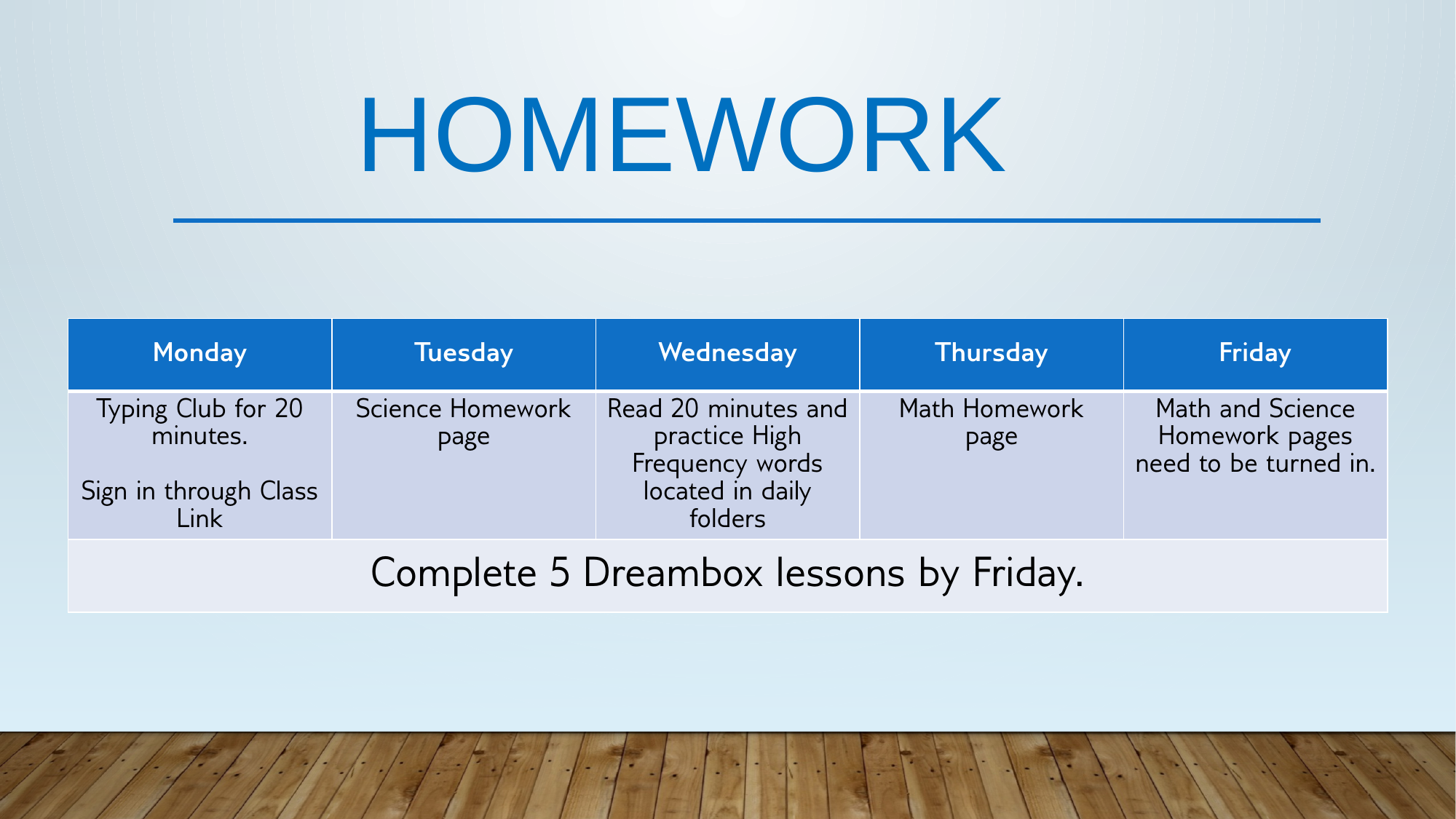

HOMEWORK
| Monday | Tuesday | Wednesday | Thursday | Friday |
| --- | --- | --- | --- | --- |
| Typing Club for 20 minutes. Sign in through Class Link | Science Homework page | Read 20 minutes and practice High Frequency words located in daily folders | Math Homework page | Math and Science Homework pages need to be turned in. |
| Complete 5 Dreambox lessons by Friday. |  |  |  |  |